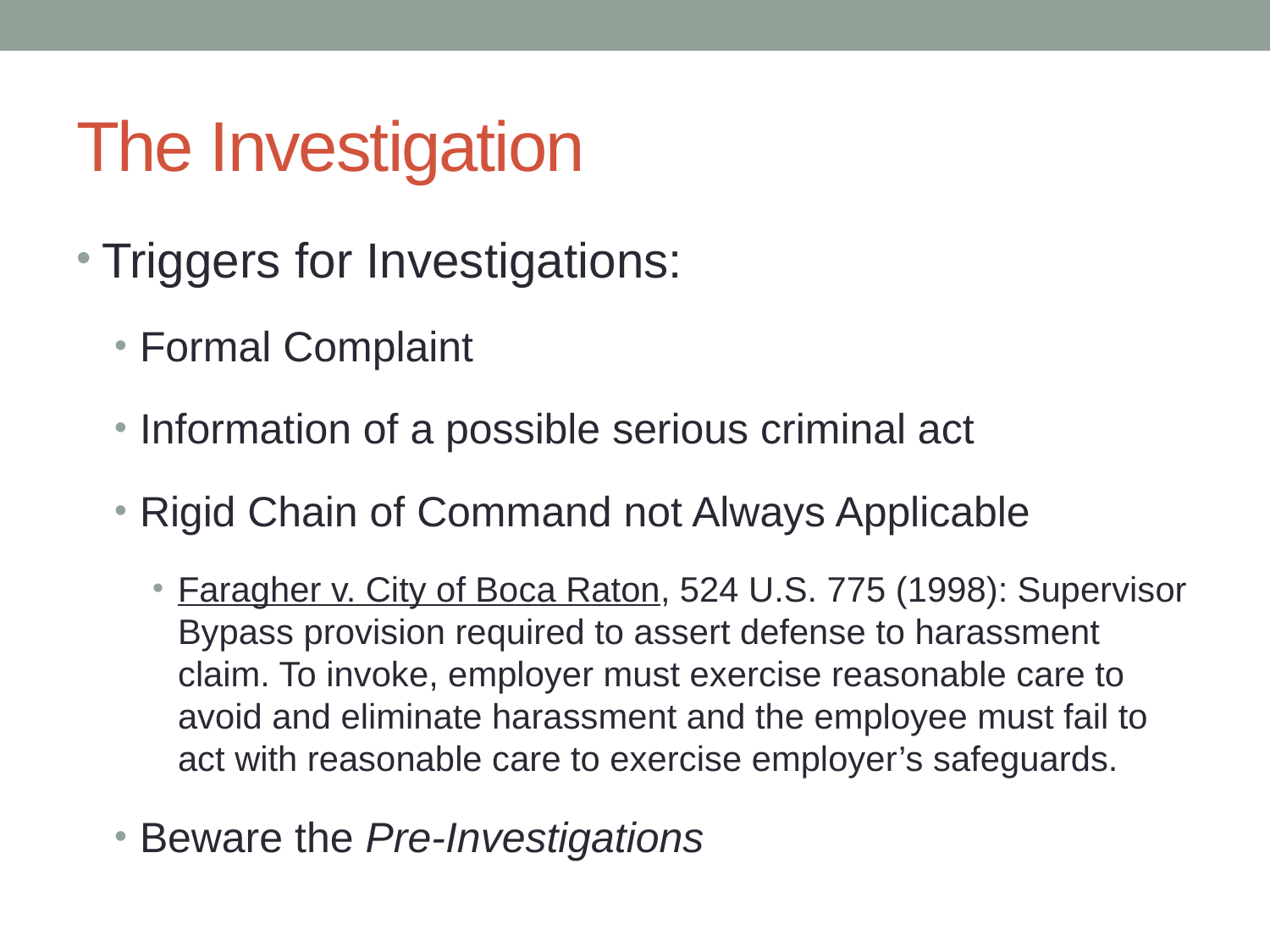

# The Investigation
Triggers for Investigations:
Formal Complaint
Information of a possible serious criminal act
Rigid Chain of Command not Always Applicable
Faragher v. City of Boca Raton, 524 U.S. 775 (1998): Supervisor Bypass provision required to assert defense to harassment claim. To invoke, employer must exercise reasonable care to avoid and eliminate harassment and the employee must fail to act with reasonable care to exercise employer’s safeguards.
Beware the Pre-Investigations